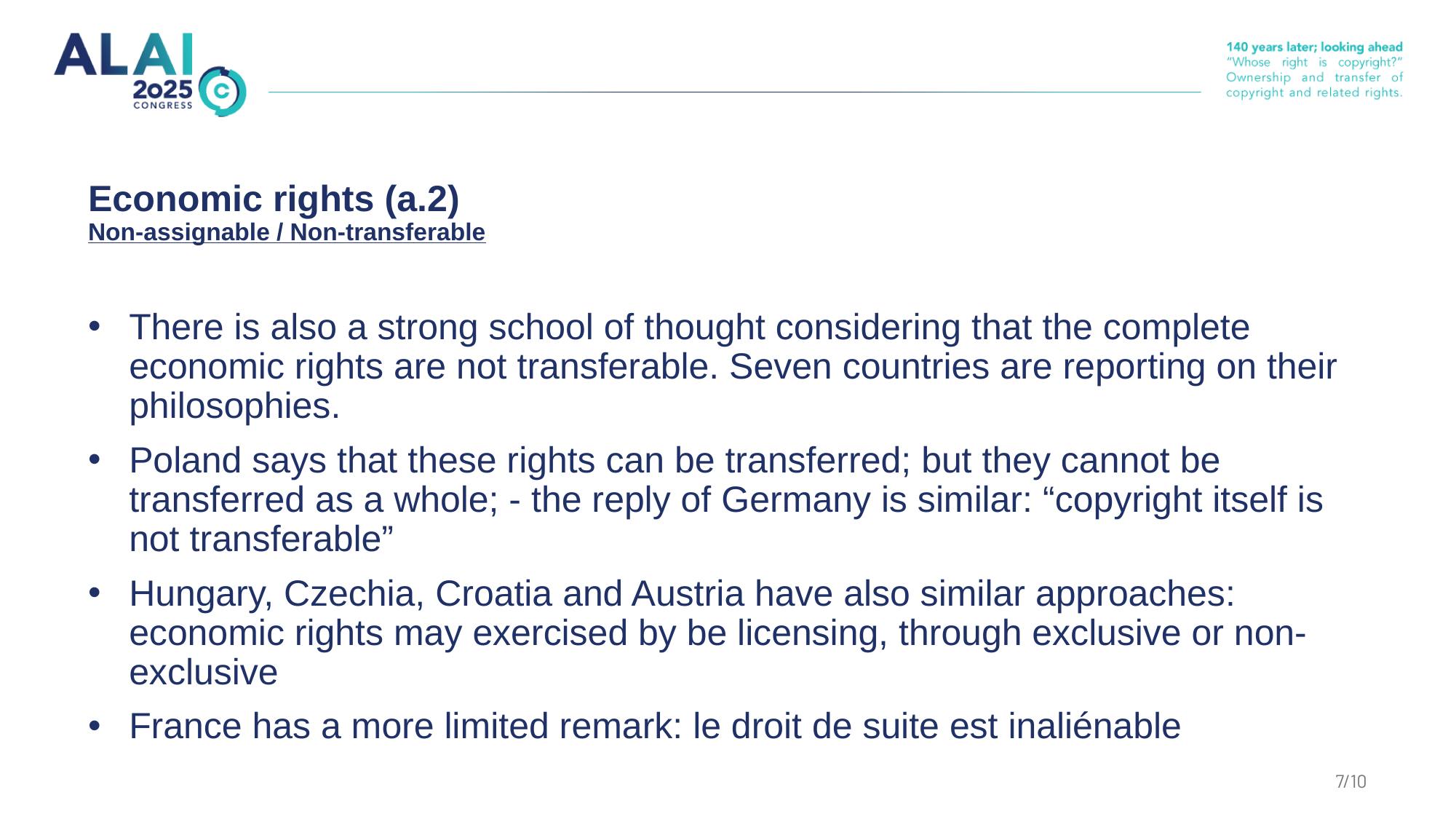

# Economic rights (a.2) Non-assignable / Non-transferable
There is also a strong school of thought considering that the complete economic rights are not transferable. Seven countries are reporting on their philosophies.
Poland says that these rights can be transferred; but they cannot be transferred as a whole; - the reply of Germany is similar: “copyright itself is not transferable”
Hungary, Czechia, Croatia and Austria have also similar approaches: economic rights may exercised by be licensing, through exclusive or non-exclusive
France has a more limited remark: le droit de suite est inaliénable

7/10